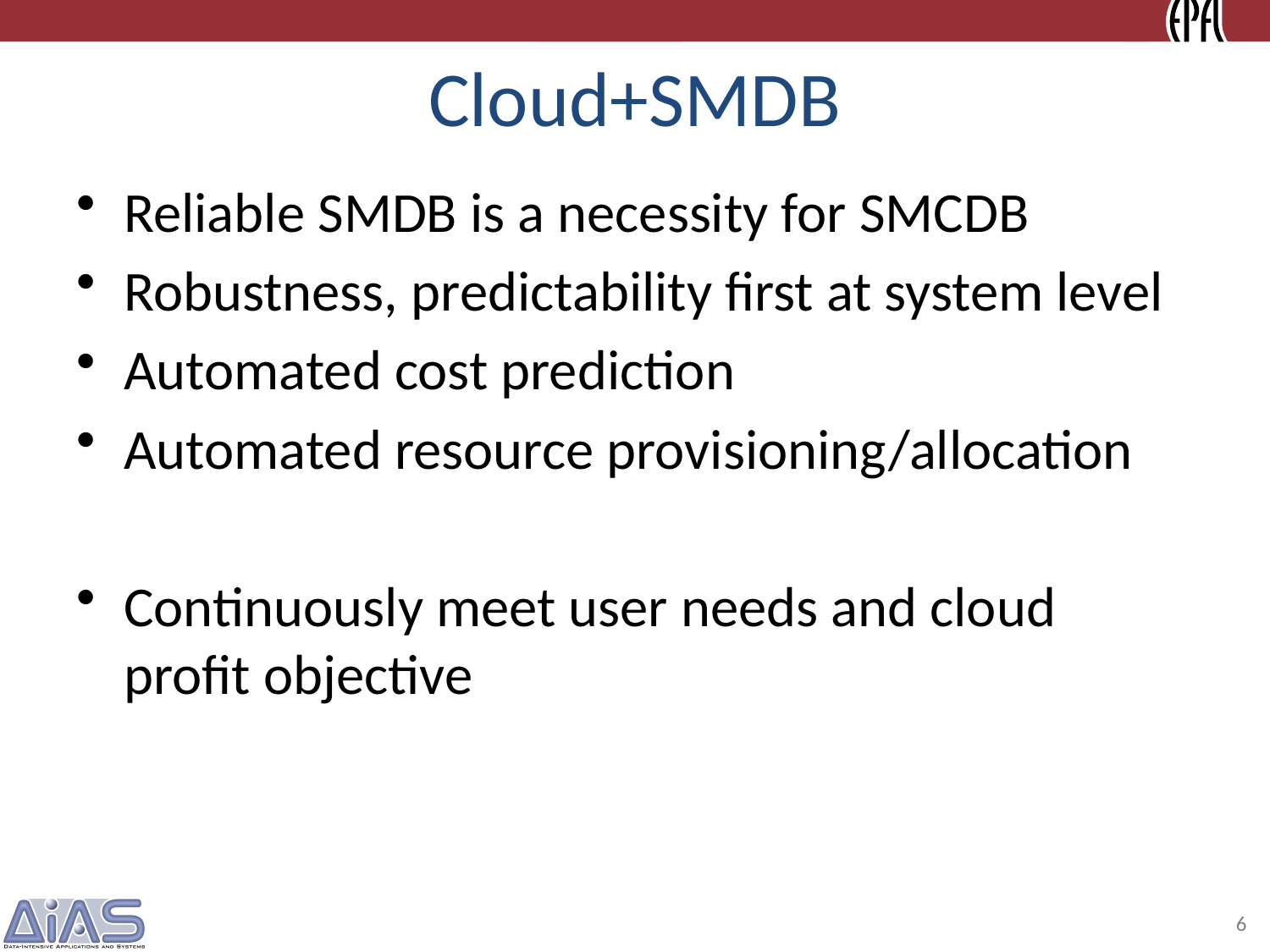

# Cloud+SMDB
Reliable SMDB is a necessity for SMCDB
Robustness, predictability first at system level
Automated cost prediction
Automated resource provisioning/allocation

Continuously meet user needs and cloud profit objective
6